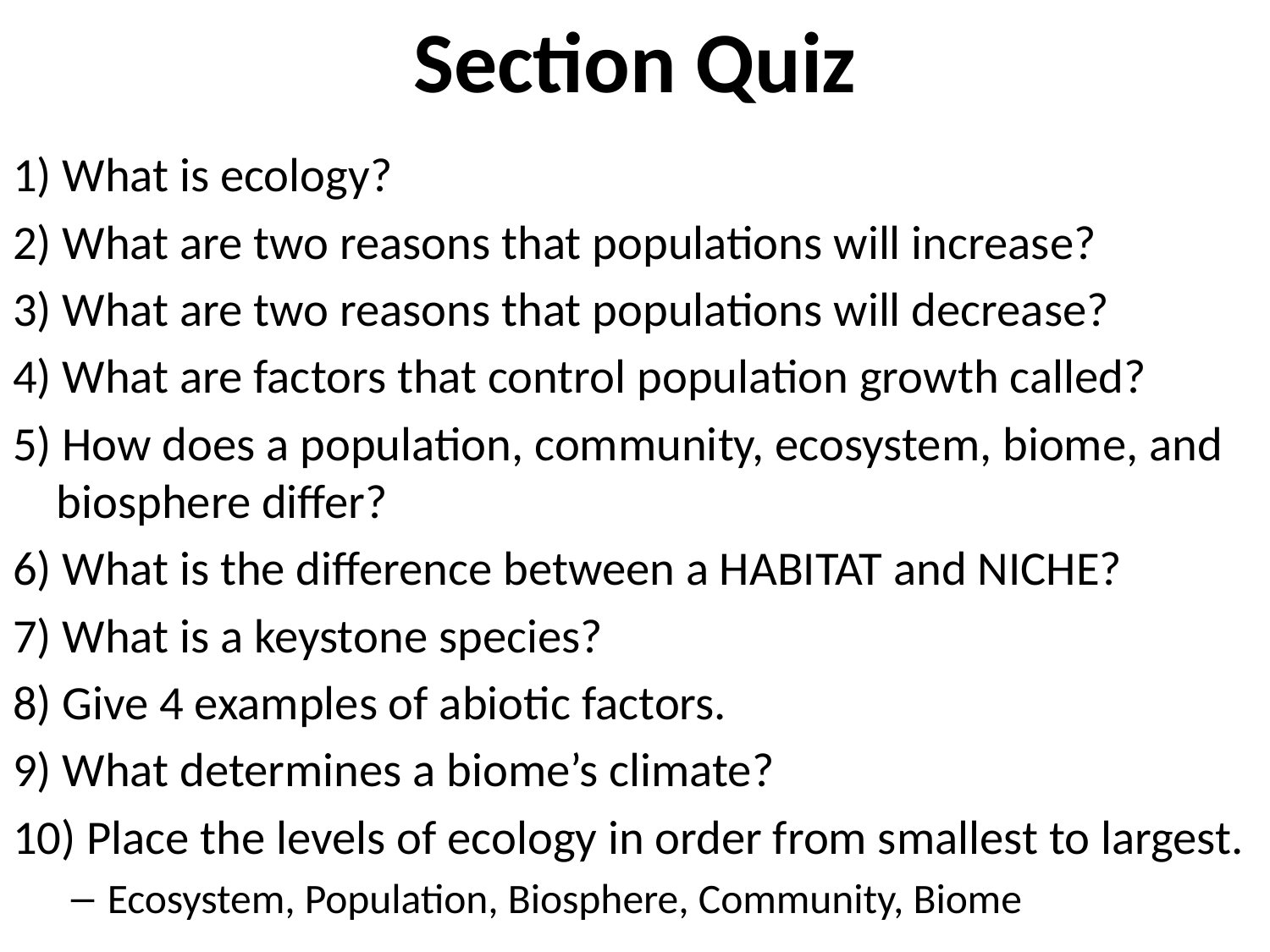

# Section Quiz
1) What is ecology?
2) What are two reasons that populations will increase?
3) What are two reasons that populations will decrease?
4) What are factors that control population growth called?
5) How does a population, community, ecosystem, biome, and biosphere differ?
6) What is the difference between a HABITAT and NICHE?
7) What is a keystone species?
8) Give 4 examples of abiotic factors.
9) What determines a biome’s climate?
10) Place the levels of ecology in order from smallest to largest.
Ecosystem, Population, Biosphere, Community, Biome